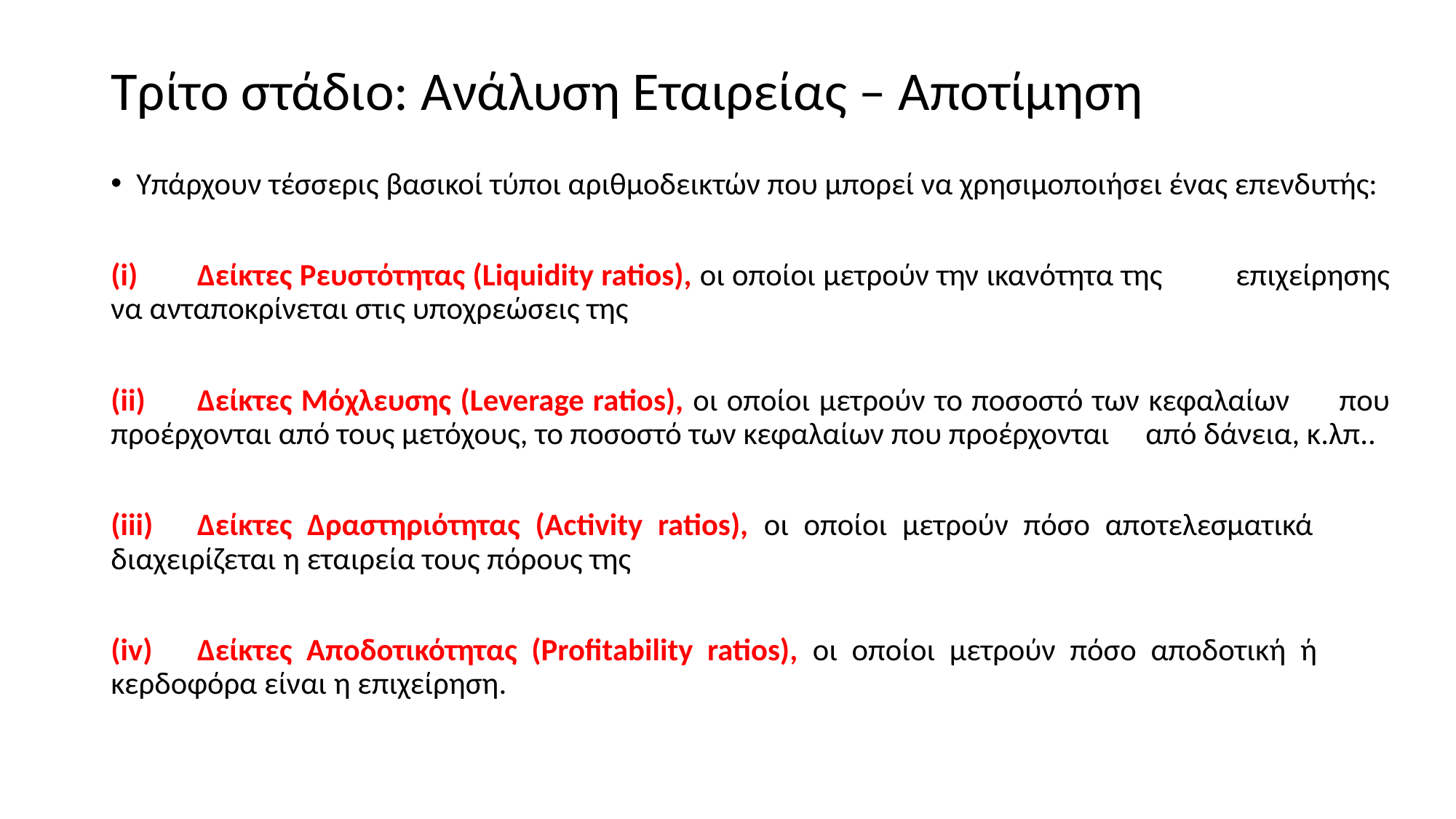

# Τρίτο στάδιο: Ανάλυση Εταιρείας – Αποτίμηση
Υπάρχουν τέσσερις βασικοί τύποι αριθμοδεικτών που μπορεί να χρησιμοποιήσει ένας επενδυτής:

(i)	Δείκτες Ρευστότητας (Liquidity ratios), οι οποίοι μετρούν την ικανότητα της 	επιχείρησης να ανταποκρίνεται στις υποχρεώσεις της

(ii)	Δείκτες Μόχλευσης (Leverage ratios), οι οποίοι μετρούν το ποσοστό των κεφαλαίων 	που προέρχονται από τους μετόχους, το ποσοστό των κεφαλαίων που προέρχονται 	από δάνεια, κ.λπ..

(iii)	Δείκτες Δραστηριότητας (Activity ratios), οι οποίοι μετρούν πόσο αποτελεσματικά 	διαχειρίζεται η εταιρεία τους πόρους της

(iv)	Δείκτες Αποδοτικότητας (Profitability ratios), οι οποίοι μετρούν πόσο αποδοτική ή 	κερδοφόρα είναι η επιχείρηση.